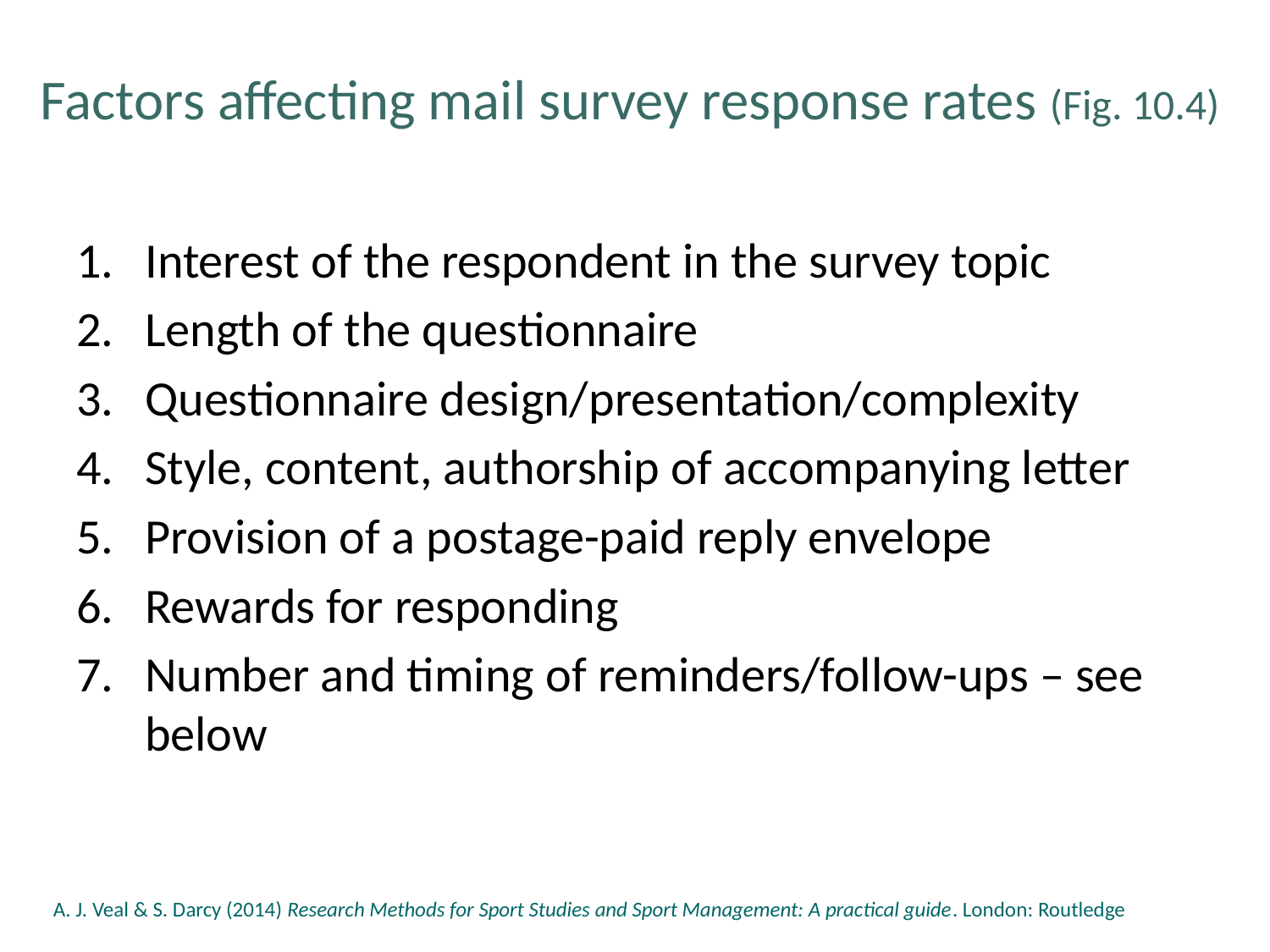

# Factors affecting mail survey response rates (Fig. 10.4)
Interest of the respondent in the survey topic
Length of the questionnaire
Questionnaire design/presentation/complexity
Style, content, authorship of accompanying letter
Provision of a postage-paid reply envelope
Rewards for responding
Number and timing of reminders/follow-ups – see below

A. J. Veal & S. Darcy (2014) Research Methods for Sport Studies and Sport Management: A practical guide. London: Routledge